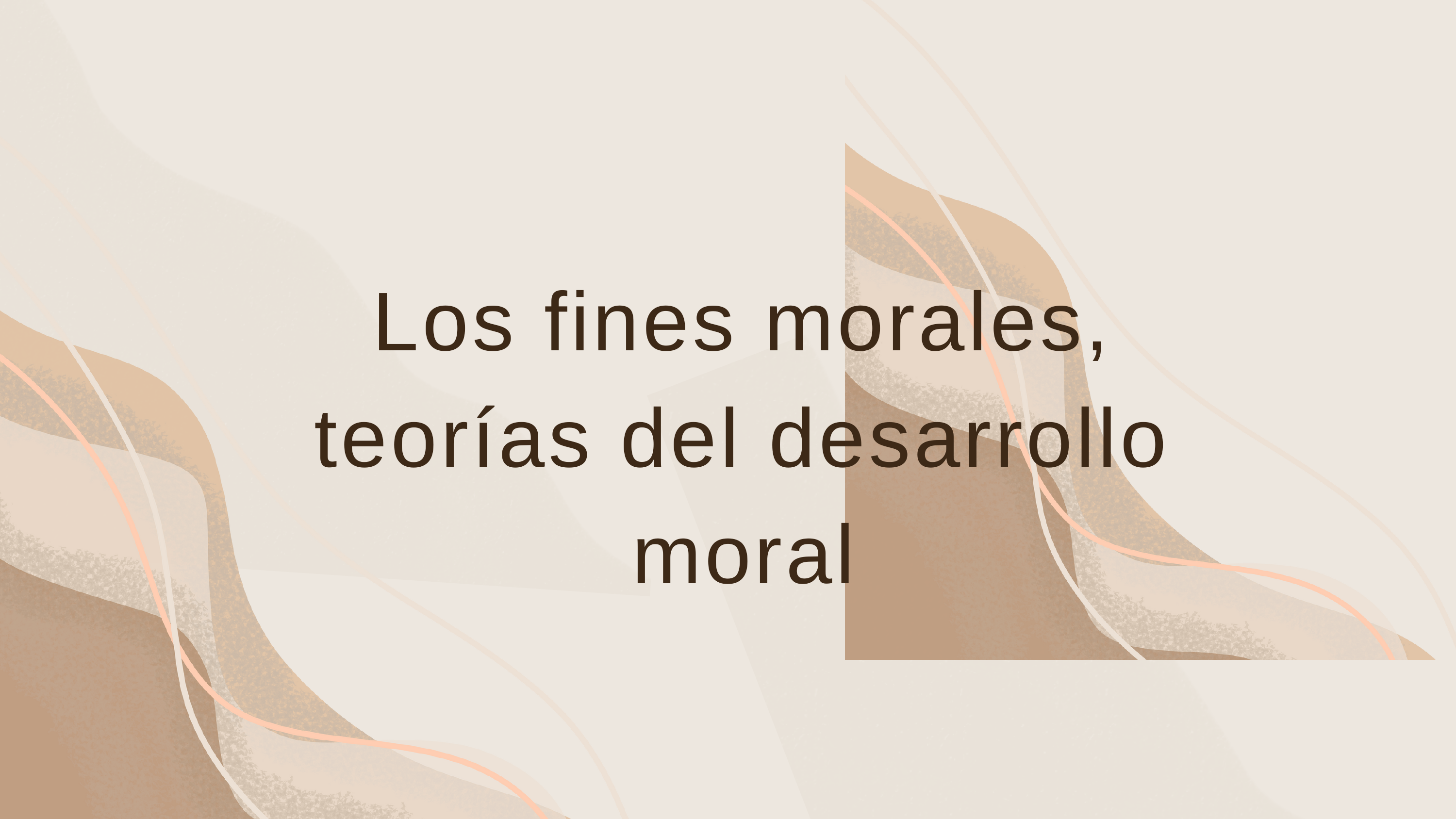

Los fines morales, teorías del desarrollo moral